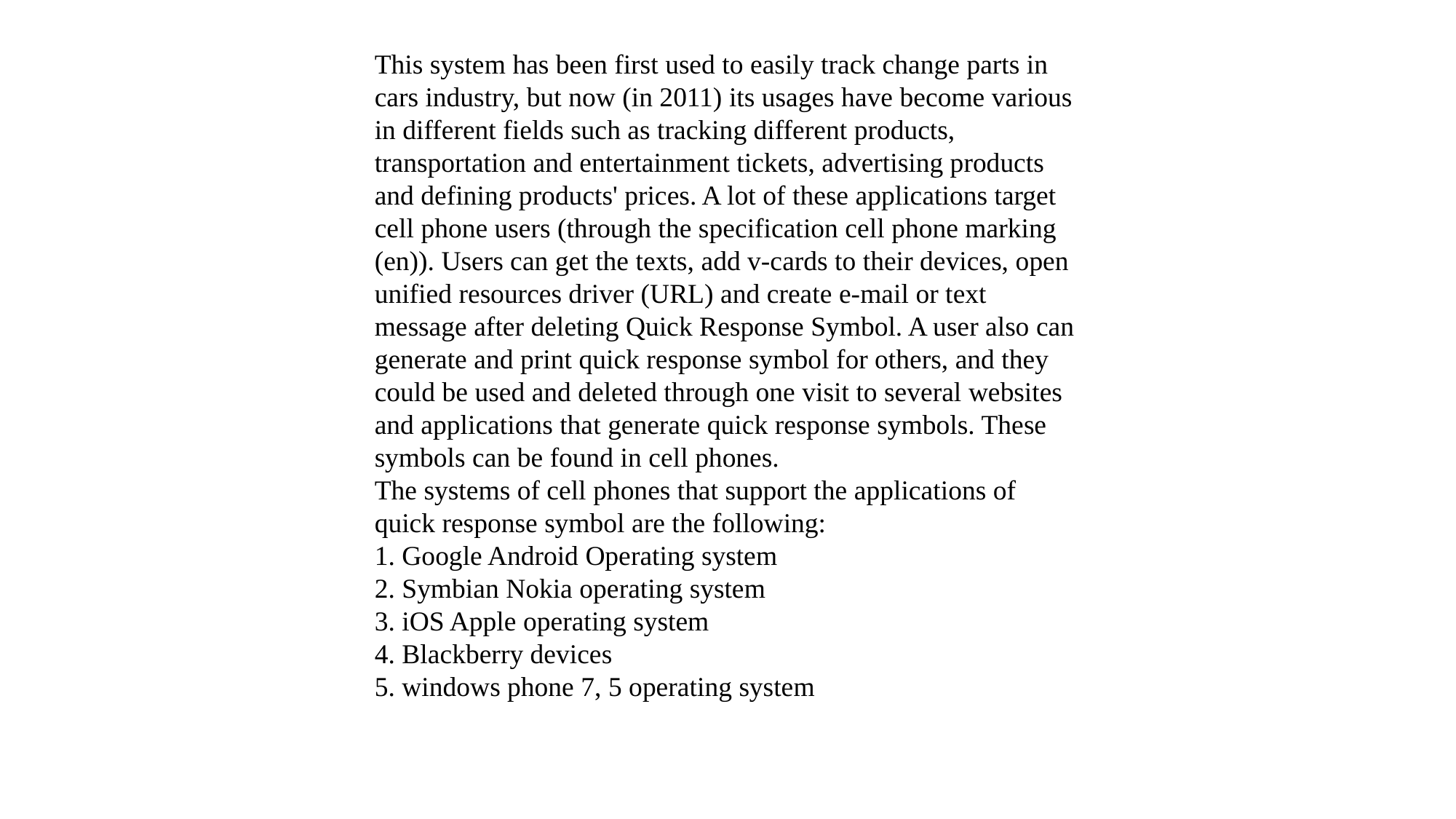

This system has been first used to easily track change parts in cars industry, but now (in 2011) its usages have become various in different fields such as tracking different products, transportation and entertainment tickets, advertising products and defining products' prices. A lot of these applications target cell phone users (through the specification cell phone marking (en)). Users can get the texts, add v-cards to their devices, open unified resources driver (URL) and create e-mail or text message after deleting Quick Response Symbol. A user also can generate and print quick response symbol for others, and they could be used and deleted through one visit to several websites and applications that generate quick response symbols. These symbols can be found in cell phones.
The systems of cell phones that support the applications of quick response symbol are the following:
1. Google Android Operating system
2. Symbian Nokia operating system
3. iOS Apple operating system
4. Blackberry devices
5. windows phone 7, 5 operating system